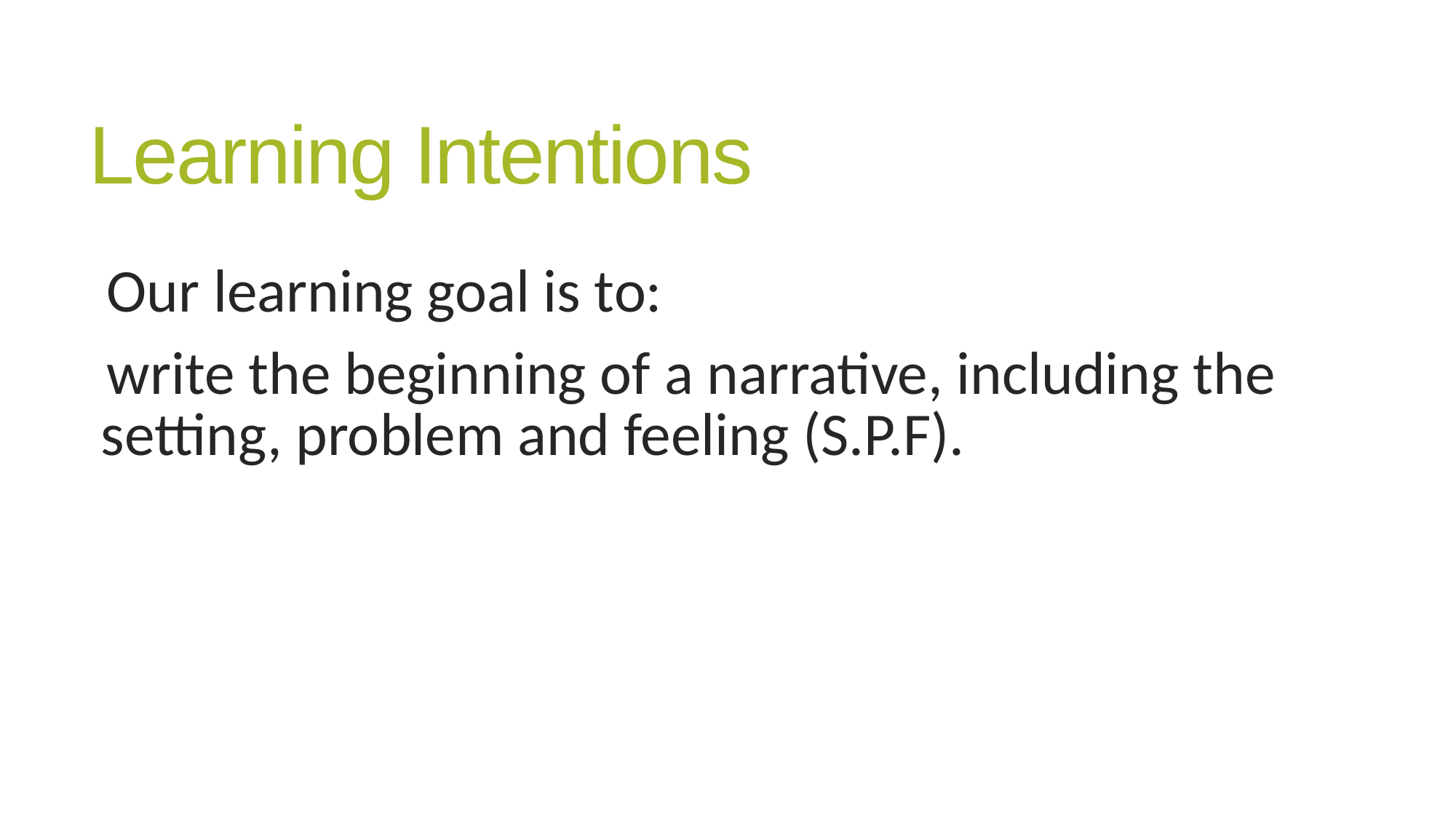

# Learning Intentions
Our learning goal is to:
write the beginning of a narrative, including the setting, problem and feeling (S.P.F).